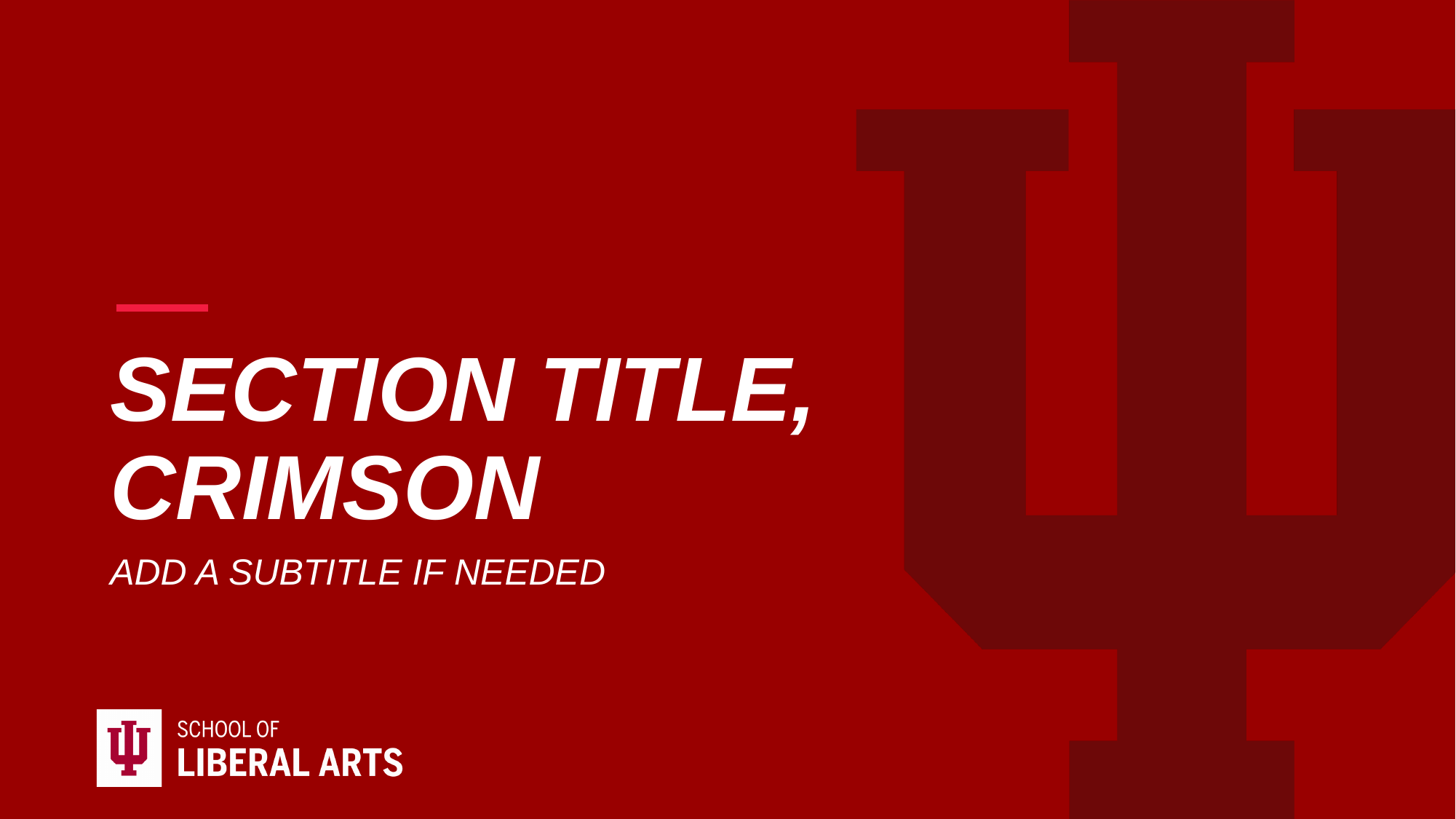

# Section title, crimson
Add a subtitle if needed